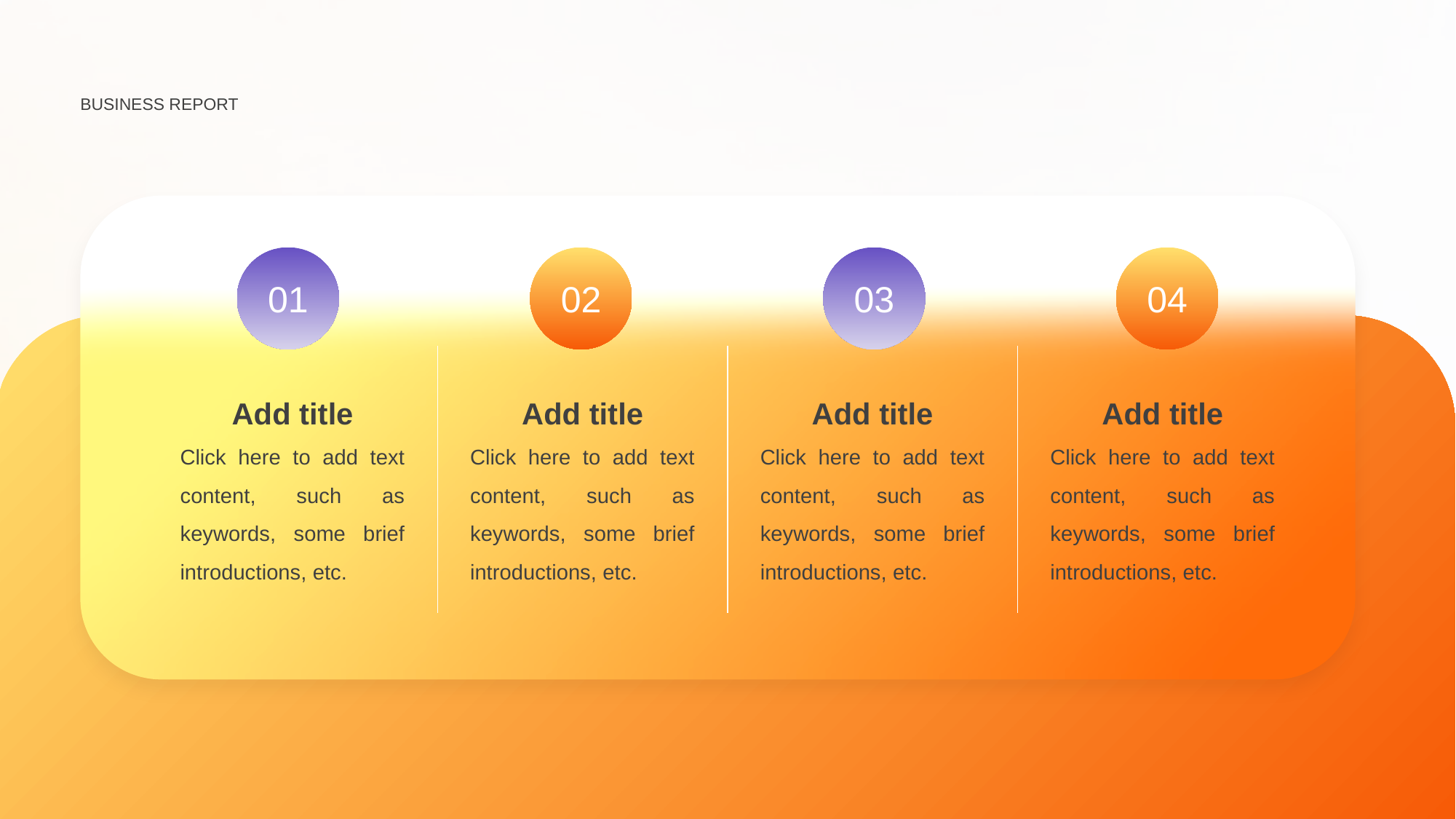

BUSINESS REPORT

01
02
03
04

Add title
Click here to add text content, such as keywords, some brief introductions, etc.
Add title
Click here to add text content, such as keywords, some brief introductions, etc.
Add title
Click here to add text content, such as keywords, some brief introductions, etc.
Add title
Click here to add text content, such as keywords, some brief introductions, etc.